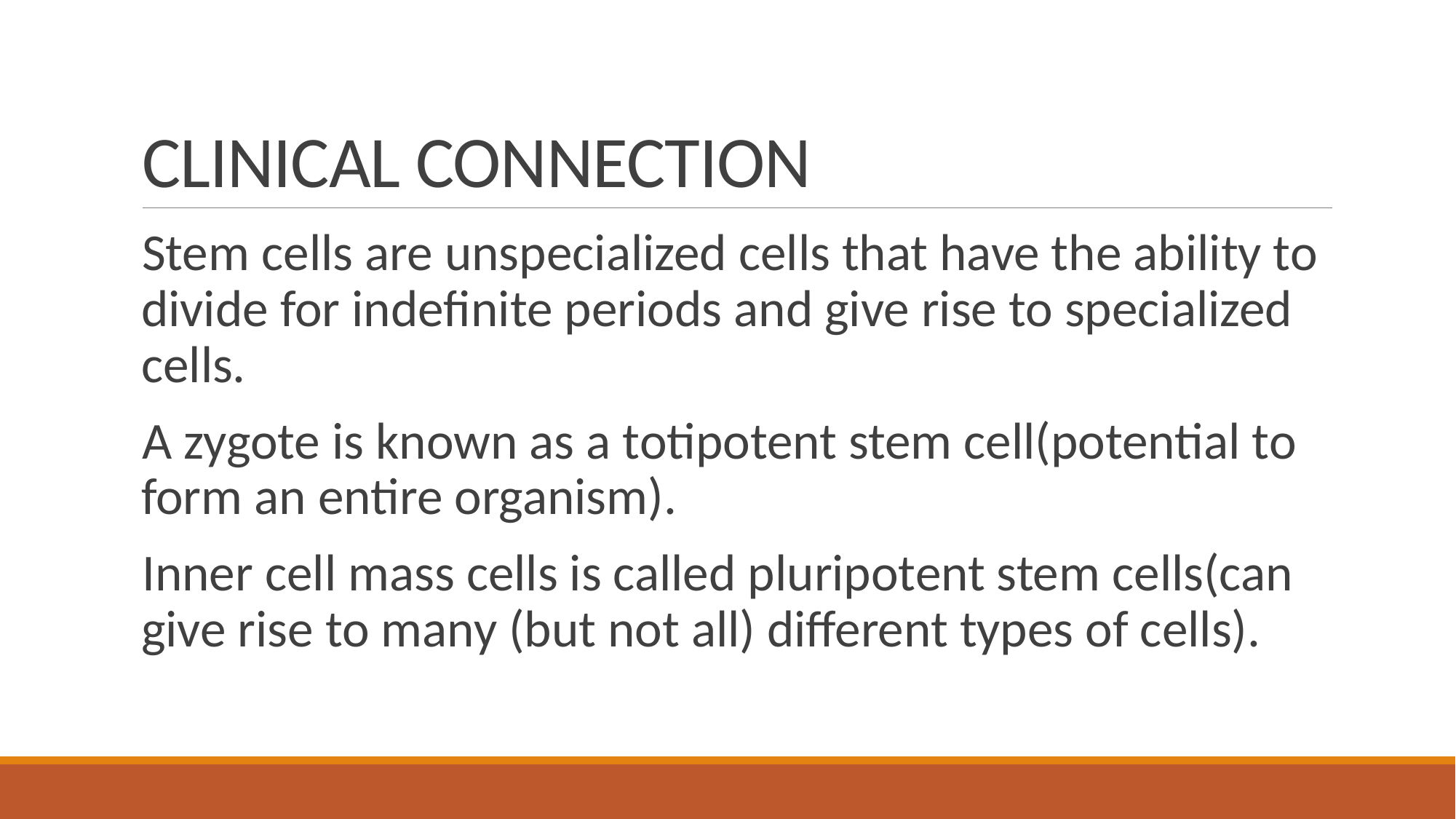

# CLINICAL CONNECTION
Stem cells are unspecialized cells that have the ability to divide for indeﬁnite periods and give rise to specialized cells.
A zygote is known as a totipotent stem cell(potential to form an entire organism).
Inner cell mass cells is called pluripotent stem cells(can give rise to many (but not all) different types of cells).